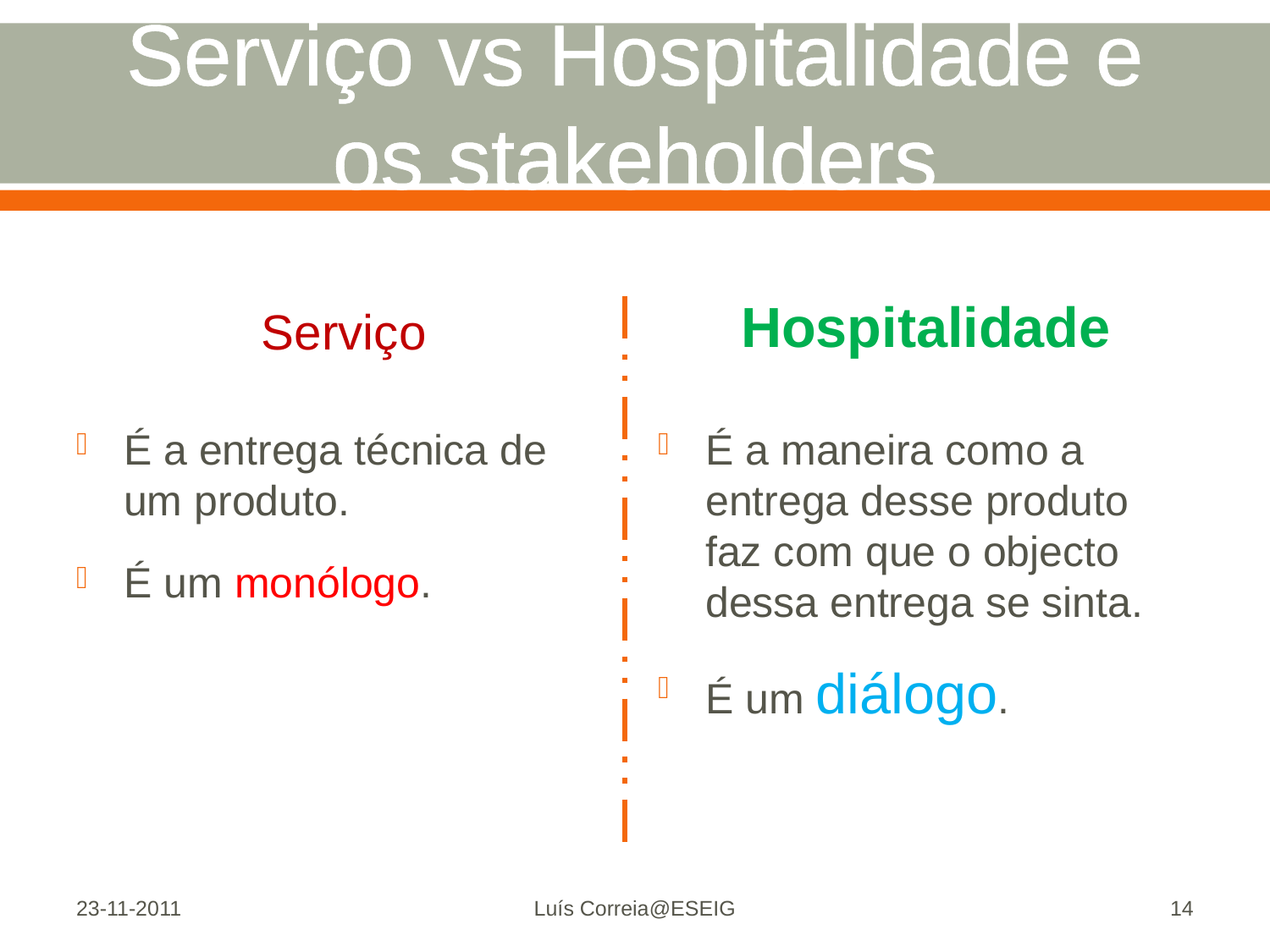

# Serviço vs Hospitalidade e os stakeholders
Hospitalidade
Serviço
É a maneira como a entrega desse produto faz com que o objecto dessa entrega se sinta.
É um diálogo.
É a entrega técnica de um produto.
É um monólogo.
23-11-2011
Luís Correia@ESEIG
14